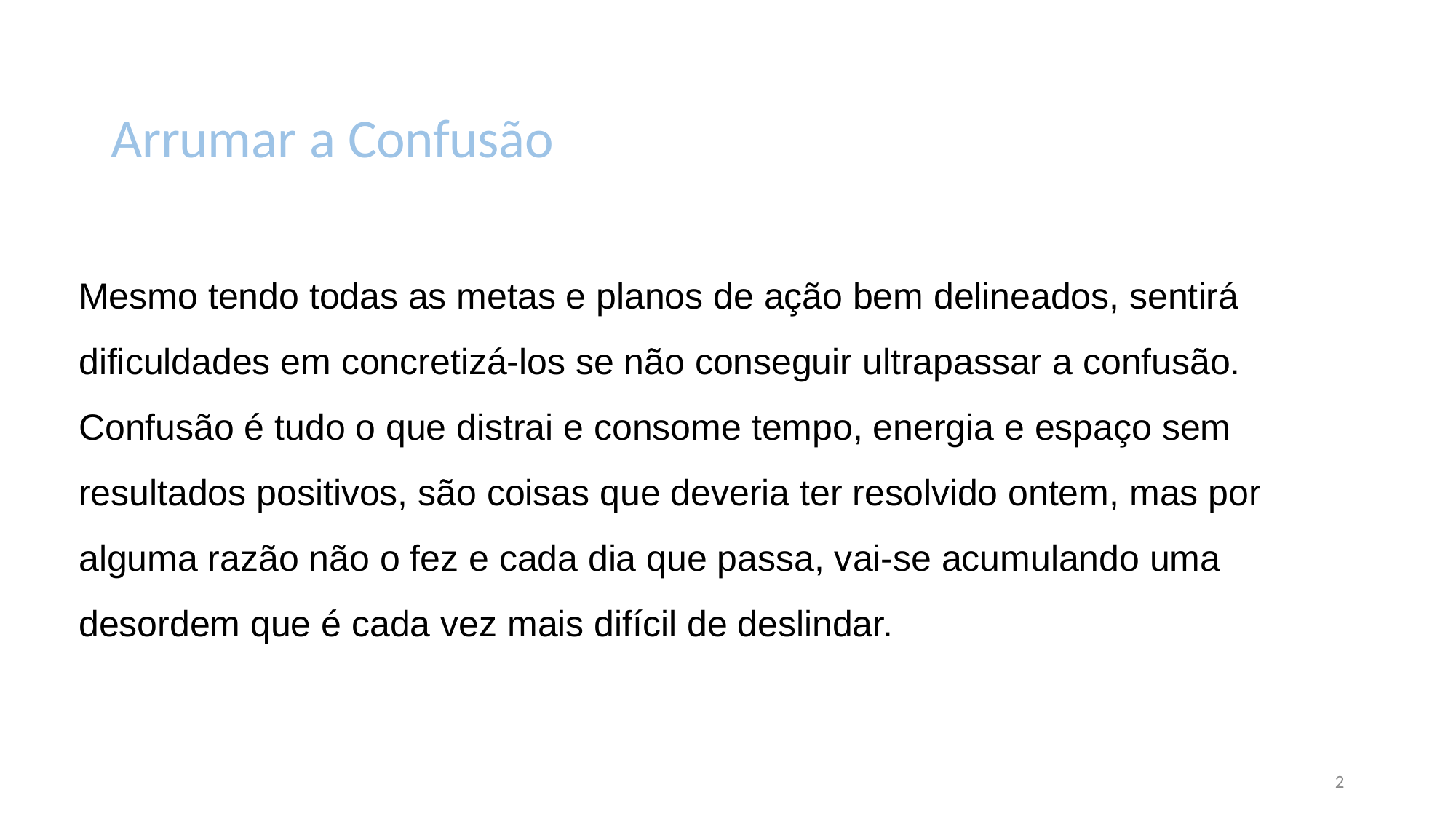

# Arrumar a Confusão
Mesmo tendo todas as metas e planos de ação bem delineados, sentirá dificuldades em concretizá-los se não conseguir ultrapassar a confusão. Confusão é tudo o que distrai e consome tempo, energia e espaço sem resultados positivos, são coisas que deveria ter resolvido ontem, mas por alguma razão não o fez e cada dia que passa, vai-se acumulando uma desordem que é cada vez mais difícil de deslindar.

2